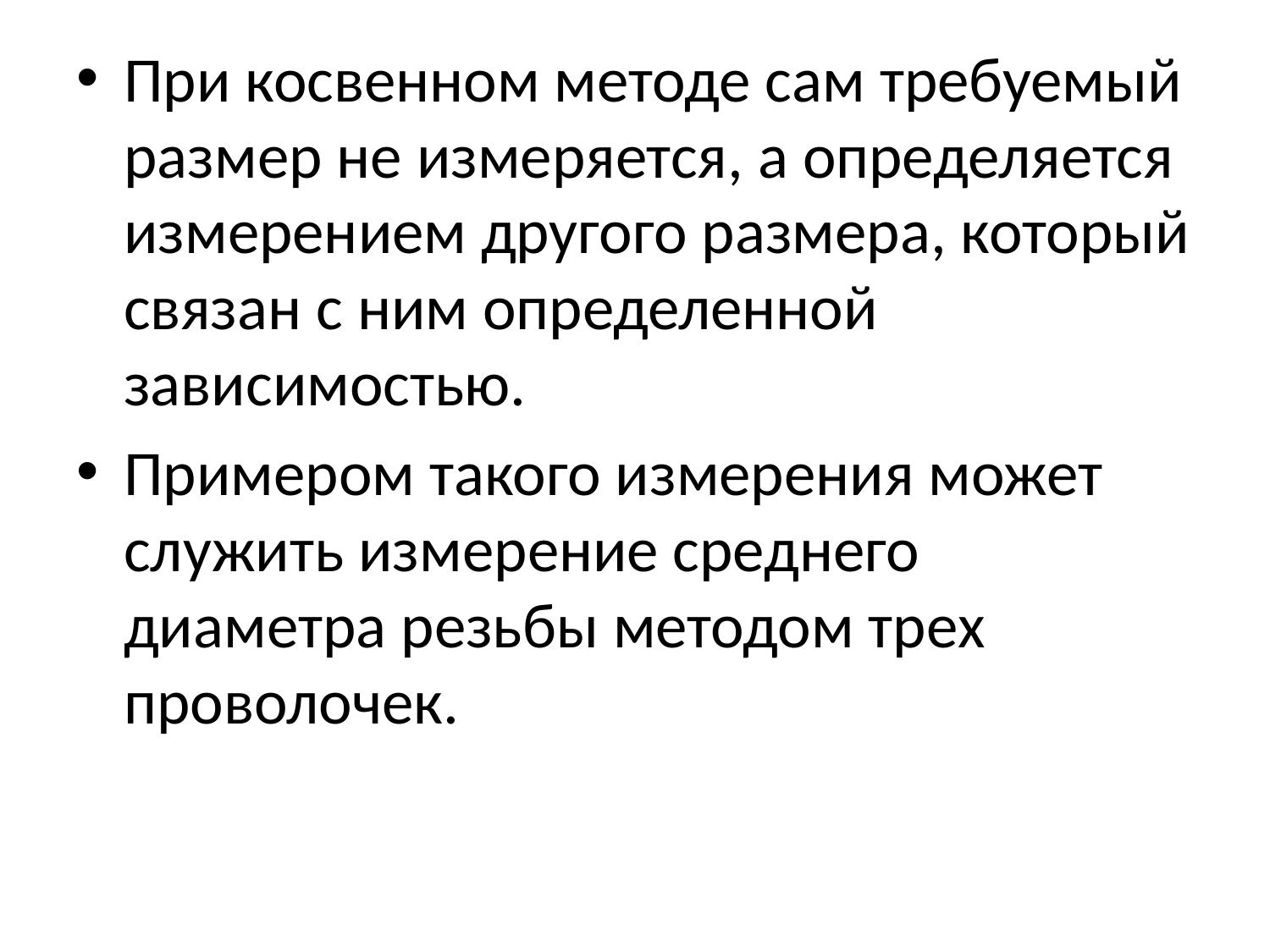

При косвенном методе сам требуемый размер не измеряется, а определяется измерением другого размера, который связан с ним определенной зависимостью.
Примером такого измерения может служить измерение среднего диаметра резьбы методом трех проволочек.